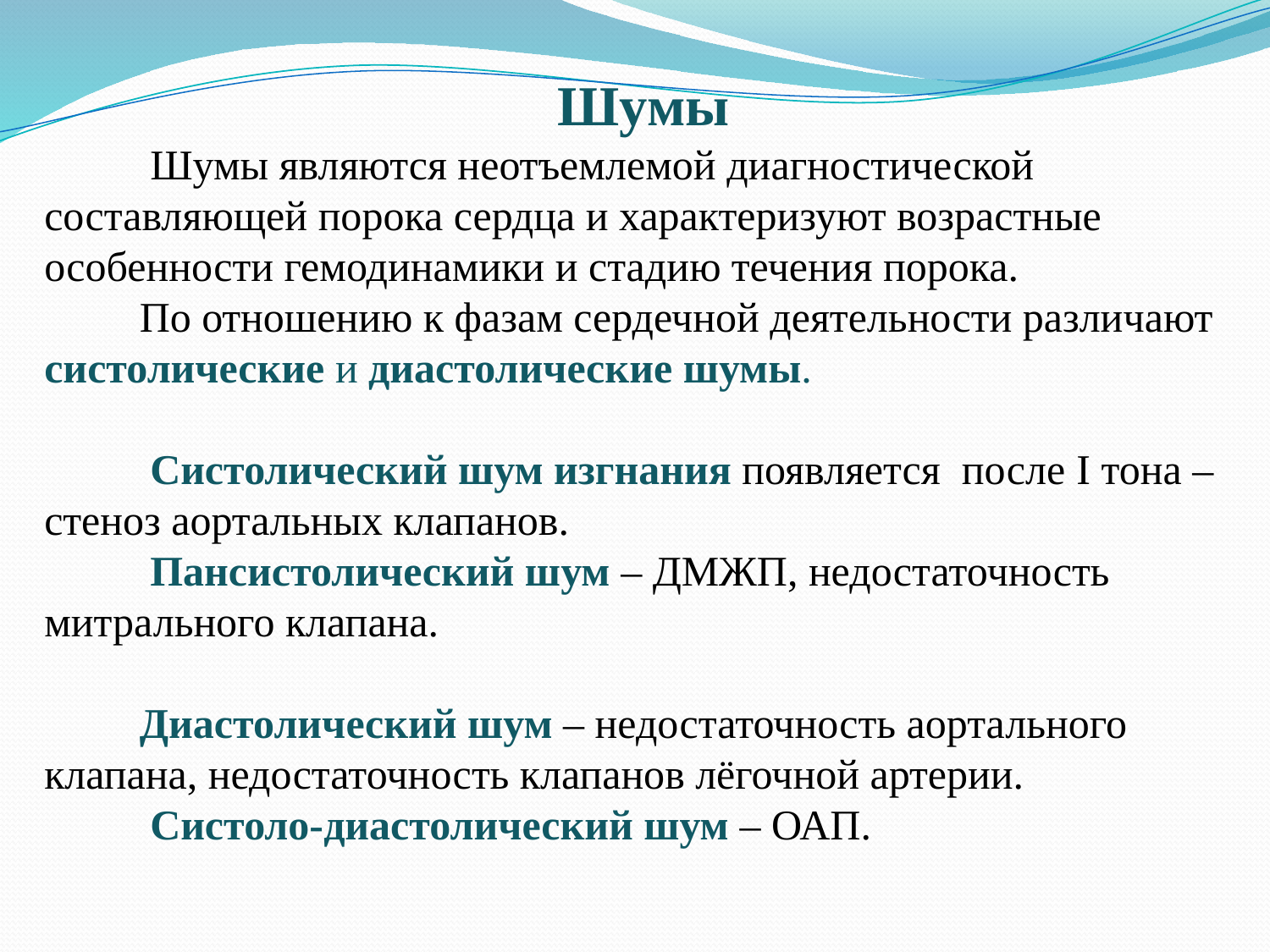

Шумы
          Шумы являются неотъемлемой диагностической составляющей порока сердца и характеризуют возрастные особенности гемодинамики и стадию течения порока.
         По отношению к фазам сердечной деятельности различают систолические и диастолические шумы.

          Систолический шум изгнания появляется  после I тона – стеноз аортальных клапанов.
          Пансистолический шум – ДМЖП, недостаточность митрального клапана.

         Диастолический шум – недостаточность аортального клапана, недостаточность клапанов лёгочной артерии.
          Систоло-диастолический шум – ОАП.